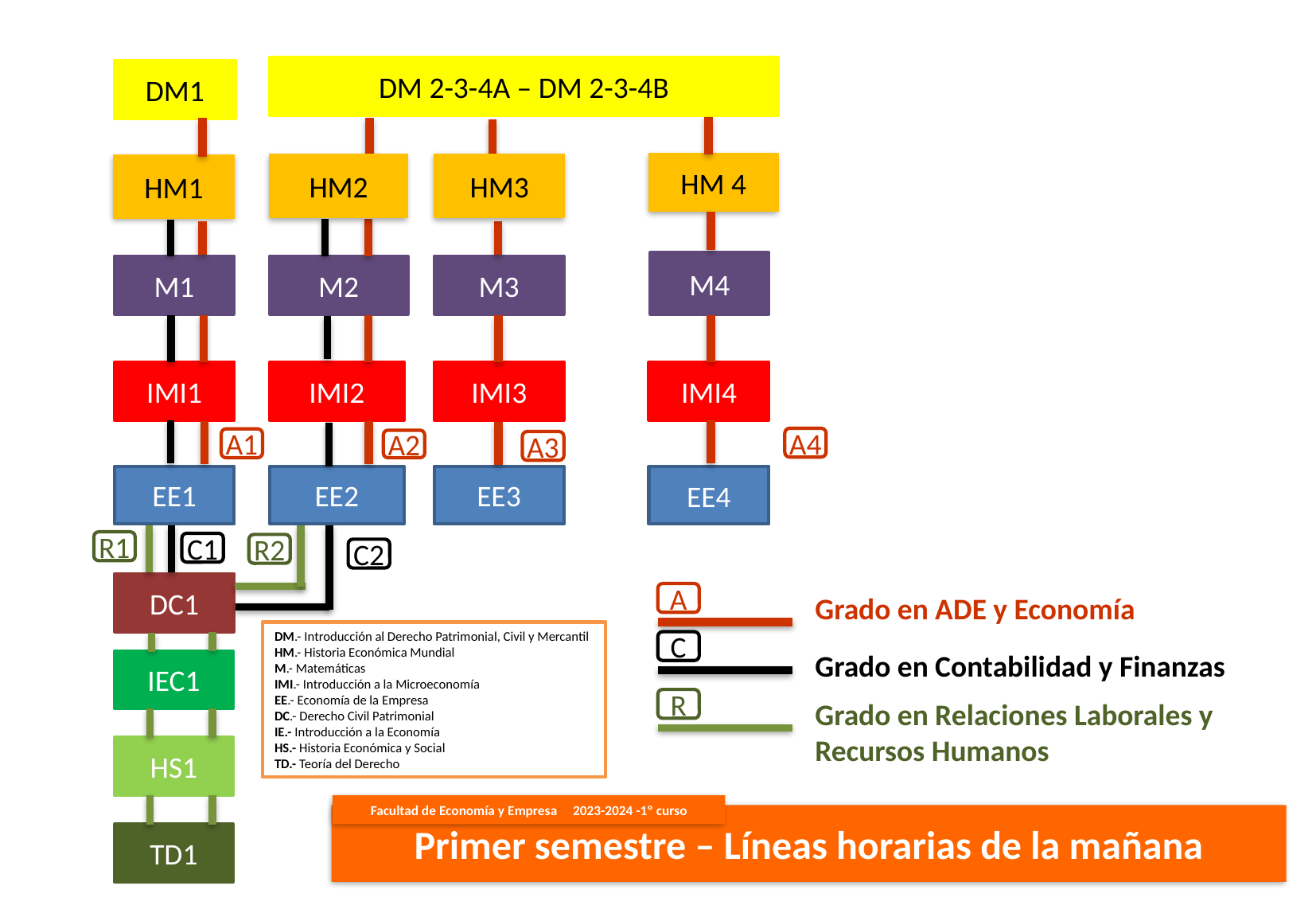

DM 2-3-4A – DM 2-3-4B
DM1
HM 4
HM3
HM2
HM1
M4
M1
M2
M3
IMI1
IMI2
IMI3
IMI4
A4
A1
A2
A3
EE1
EE2
EE3
EE4
R1
C1
R2
C2
DC1
A
Grado en ADE y Economía
DM.- Introducción al Derecho Patrimonial, Civil y Mercantil
HM.- Historia Económica Mundial
M.- Matemáticas
IMI.- Introducción a la Microeconomía
EE.- Economía de la Empresa
DC.- Derecho Civil Patrimonial
IE.- Introducción a la Economía
HS.- Historia Económica y Social
TD.- Teoría del Derecho
C
Grado en Contabilidad y Finanzas
IEC1
R
Grado en Relaciones Laborales y Recursos Humanos
HS1
Facultad de Economía y Empresa     2023-2024 -1º curso
Primer semestre – Líneas horarias de la mañana
TD1